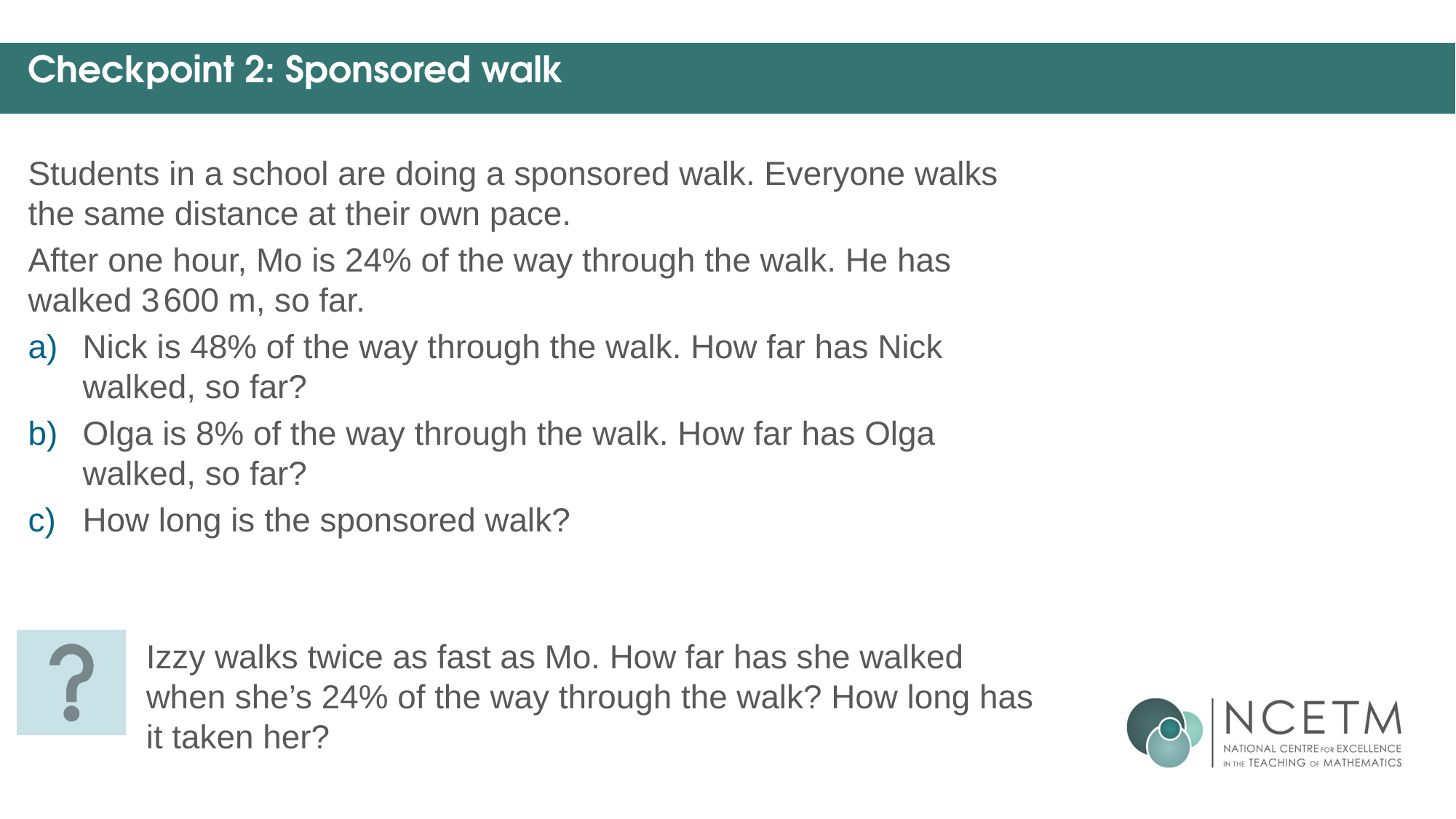

Checkpoint 2: Sponsored walk
Students in a school are doing a sponsored walk. Everyone walks the same distance at their own pace.
After one hour, Mo is 24% of the way through the walk. He has walked 3 600 m, so far.
Nick is 48% of the way through the walk. How far has Nick walked, so far?
Olga is 8% of the way through the walk. How far has Olga walked, so far?
How long is the sponsored walk?

Izzy walks twice as fast as Mo. How far has she walked when she’s 24% of the way through the walk? How long has it taken her?